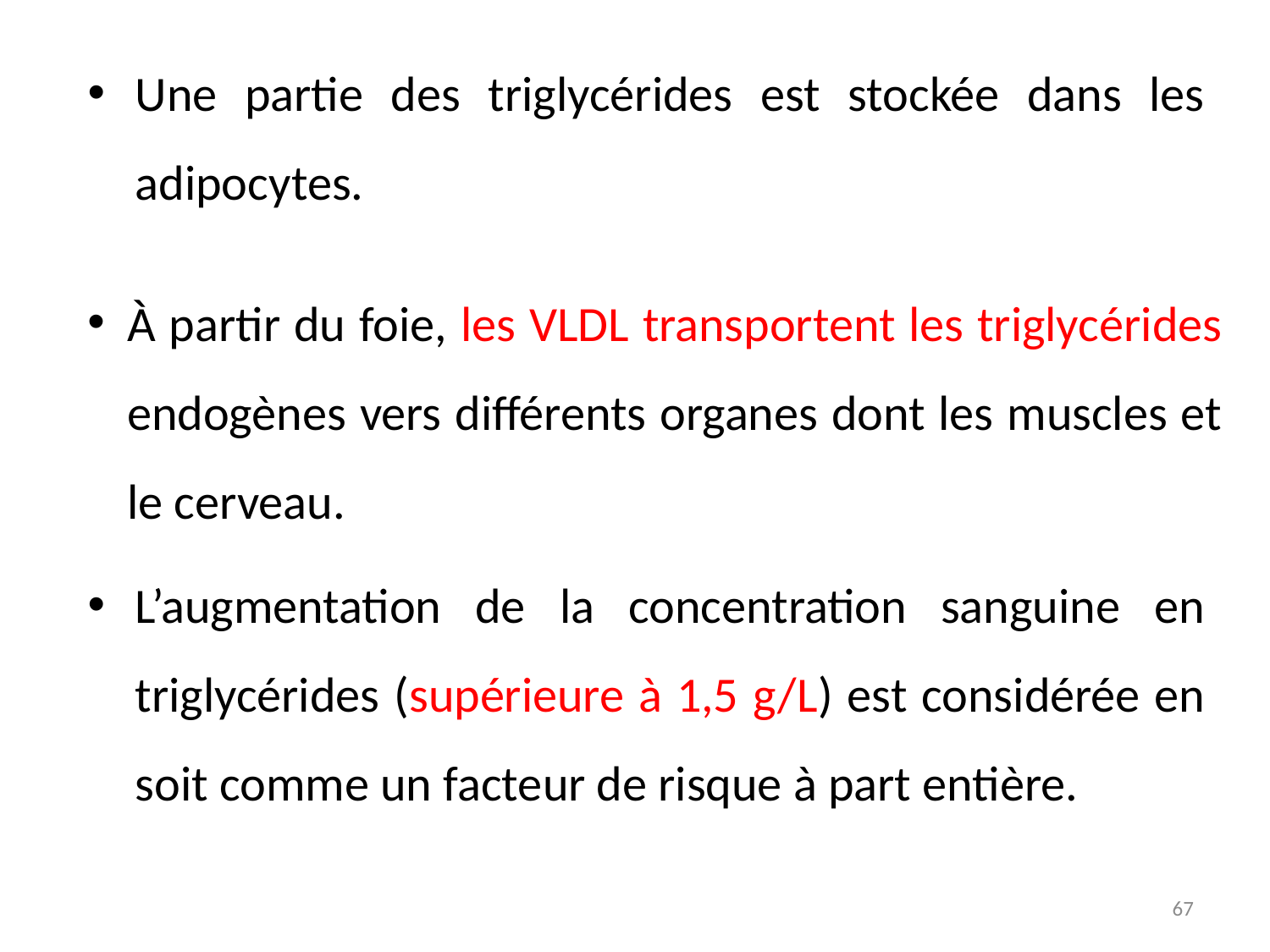

Une partie des triglycérides est stockée dans les adipocytes.
À partir du foie, les VLDL transportent les triglycérides endogènes vers différents organes dont les muscles et le cerveau.
L’augmentation de la concentration sanguine en triglycérides (supérieure à 1,5 g/L) est considérée en soit comme un facteur de risque à part entière.

67